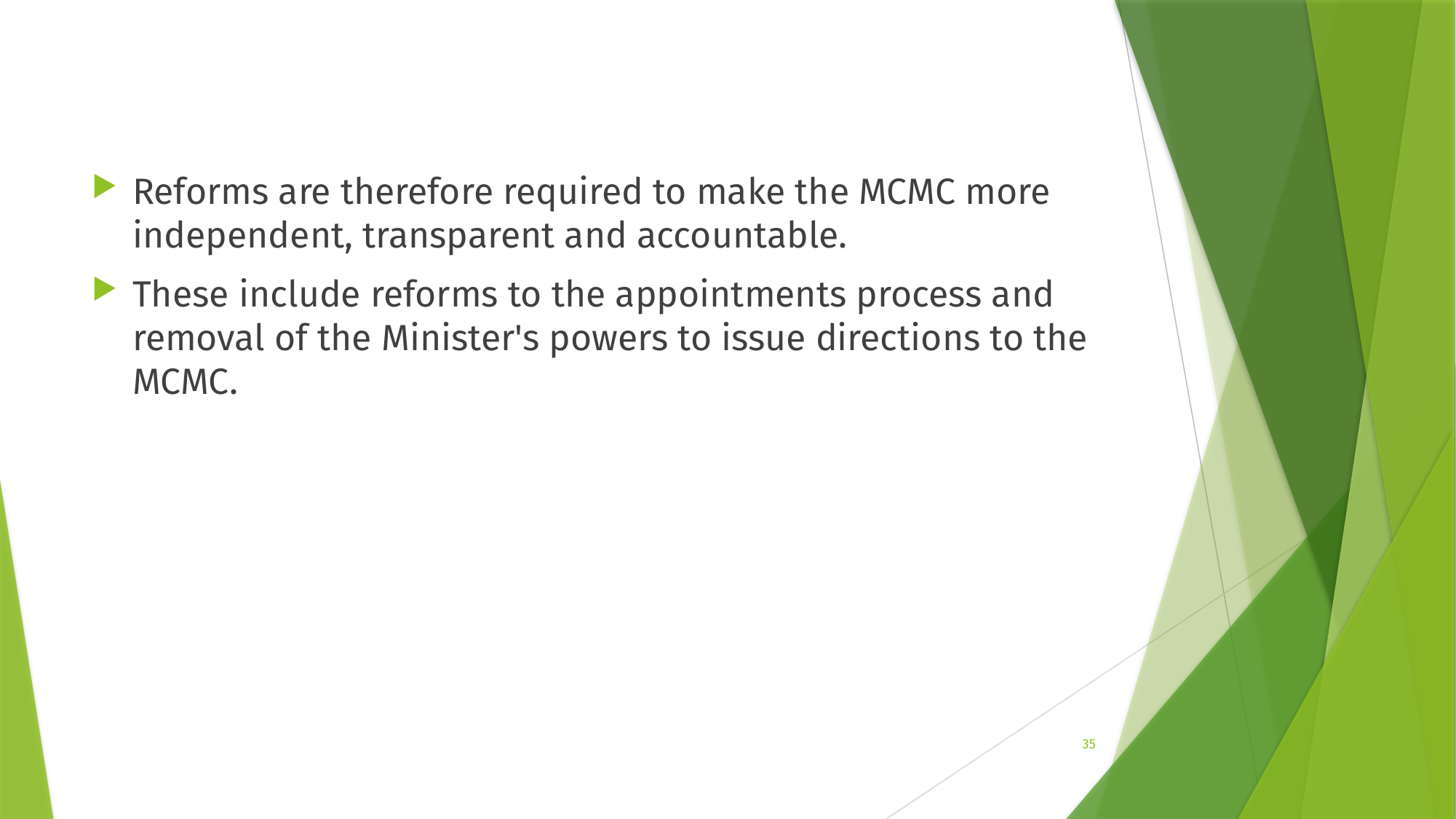

Reforms are therefore required to make the MCMC more independent, transparent and accountable.
These include reforms to the appointments process and removal of the Minister's powers to issue directions to the MCMC.

35